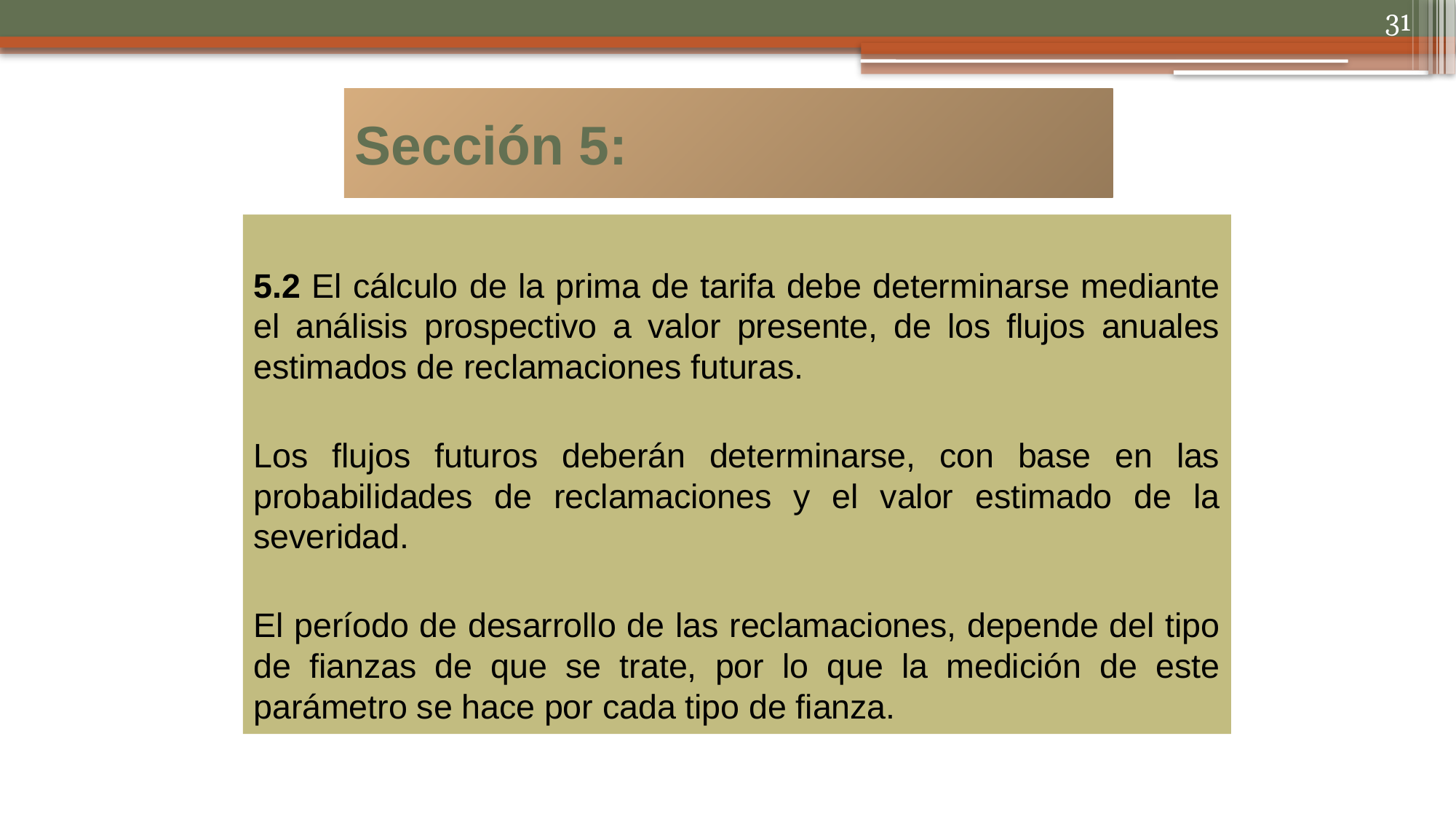

31
Sección 5:

5.2 El cálculo de la prima de tarifa debe determinarse mediante el análisis prospectivo a valor presente, de los flujos anuales estimados de reclamaciones futuras.

Los flujos futuros deberán determinarse, con base en las probabilidades de reclamaciones y el valor estimado de la severidad.

El período de desarrollo de las reclamaciones, depende del tipo de fianzas de que se trate, por lo que la medición de este parámetro se hace por cada tipo de fianza.